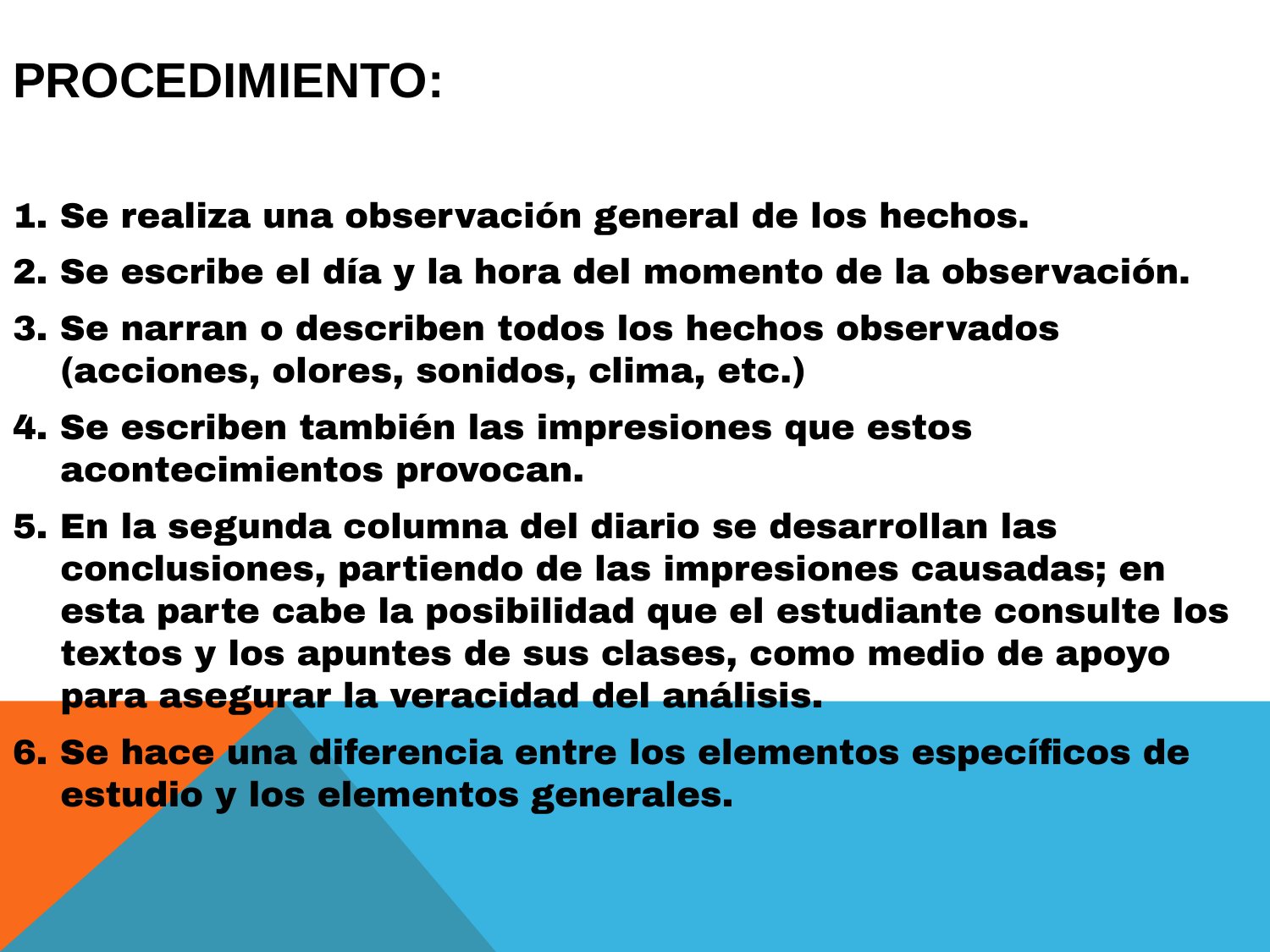

# Procedimiento:
1. Se realiza una observación general de los hechos.
2. Se escribe el día y la hora del momento de la observación.
3. Se narran o describen todos los hechos observados (acciones, olores, sonidos, clima, etc.)
4. Se escriben también las impresiones que estos acontecimientos provocan.
5. En la segunda columna del diario se desarrollan las conclusiones, partiendo de las impresiones causadas; en esta parte cabe la posibilidad que el estudiante consulte los textos y los apuntes de sus clases, como medio de apoyo para asegurar la veracidad del análisis.
6. Se hace una diferencia entre los elementos específicos de estudio y los elementos generales.